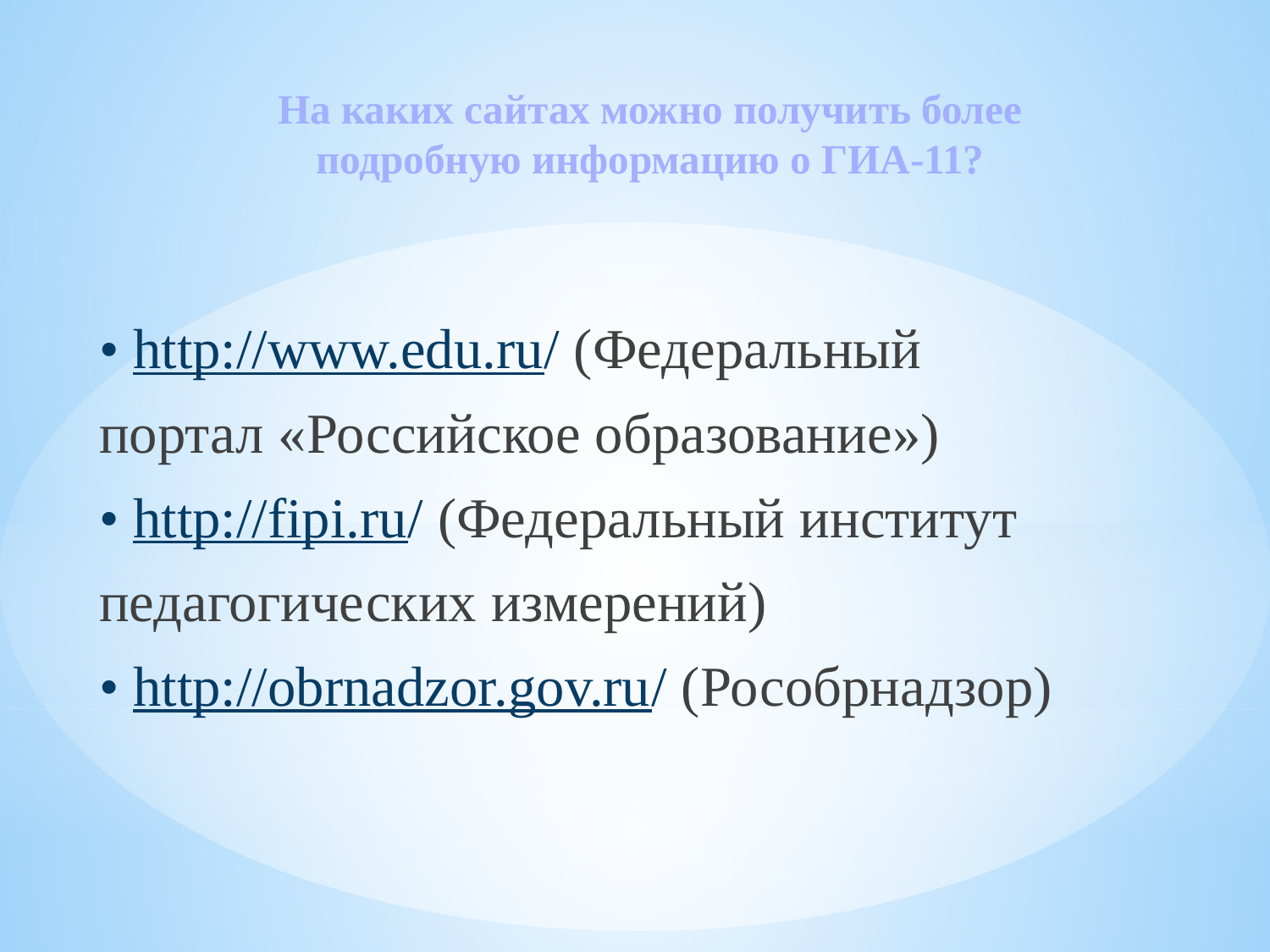

# На каких сайтах можно получить более подробную информацию о ГИА-11?
• http://www.edu.ru/ (Федеральный
портал «Российское образование»)
• http://fipi.ru/ (Федеральный институт
педагогических измерений)
• http://obrnadzor.gov.ru/ (Рособрнадзор)